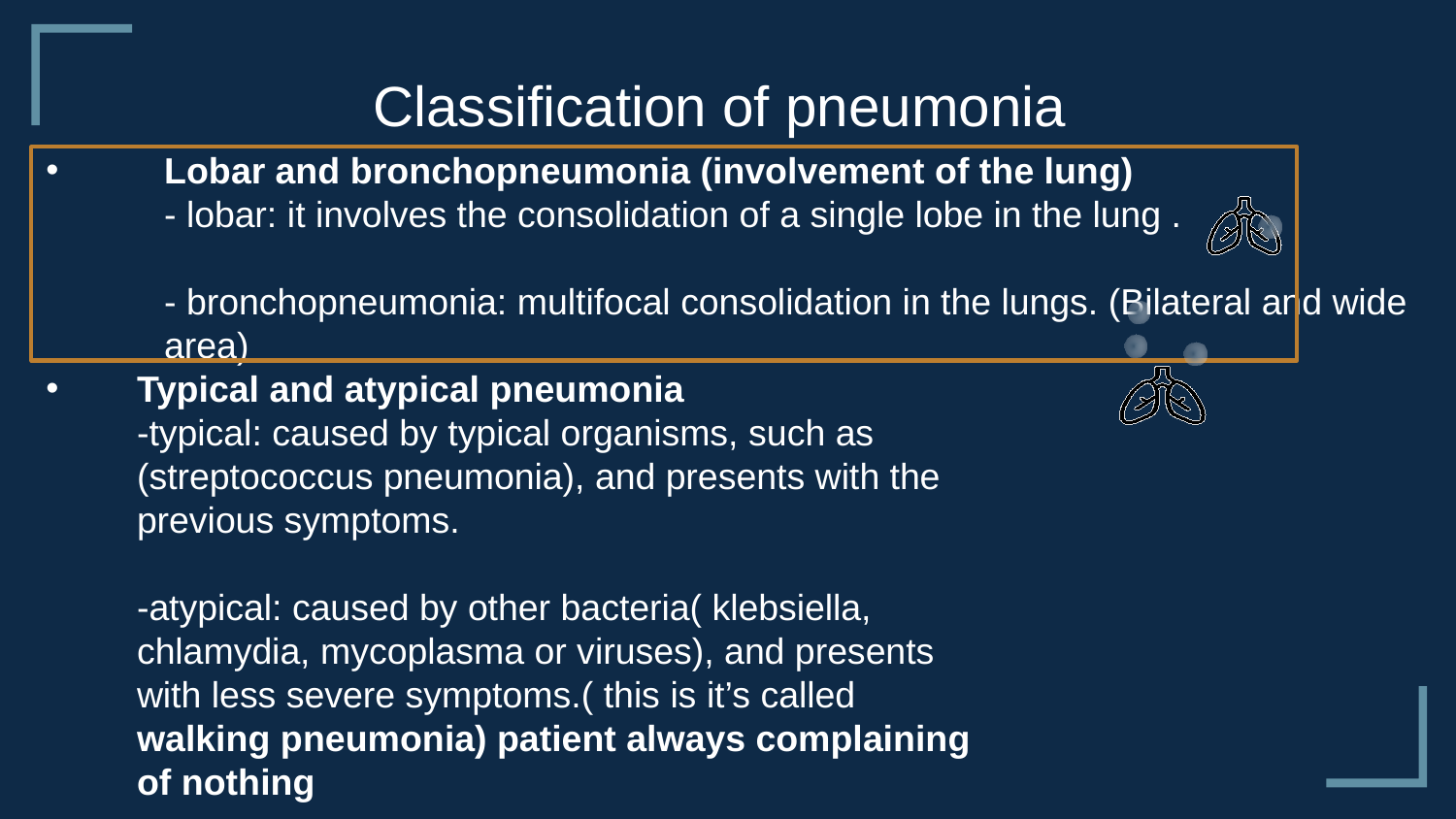

Classification of pneumonia

# Lobar and bronchopneumonia (involvement of the lung) - lobar: it involves the consolidation of a single lobe in the lung . - bronchopneumonia: multifocal consolidation in the lungs. (Bilateral and wide area)

Typical and atypical pneumonia
-typical: caused by typical organisms, such as (streptococcus pneumonia), and presents with the previous symptoms.
-atypical: caused by other bacteria( klebsiella, chlamydia, mycoplasma or viruses), and presents with less severe symptoms.( this is it’s called walking pneumonia) patient always complaining of nothing